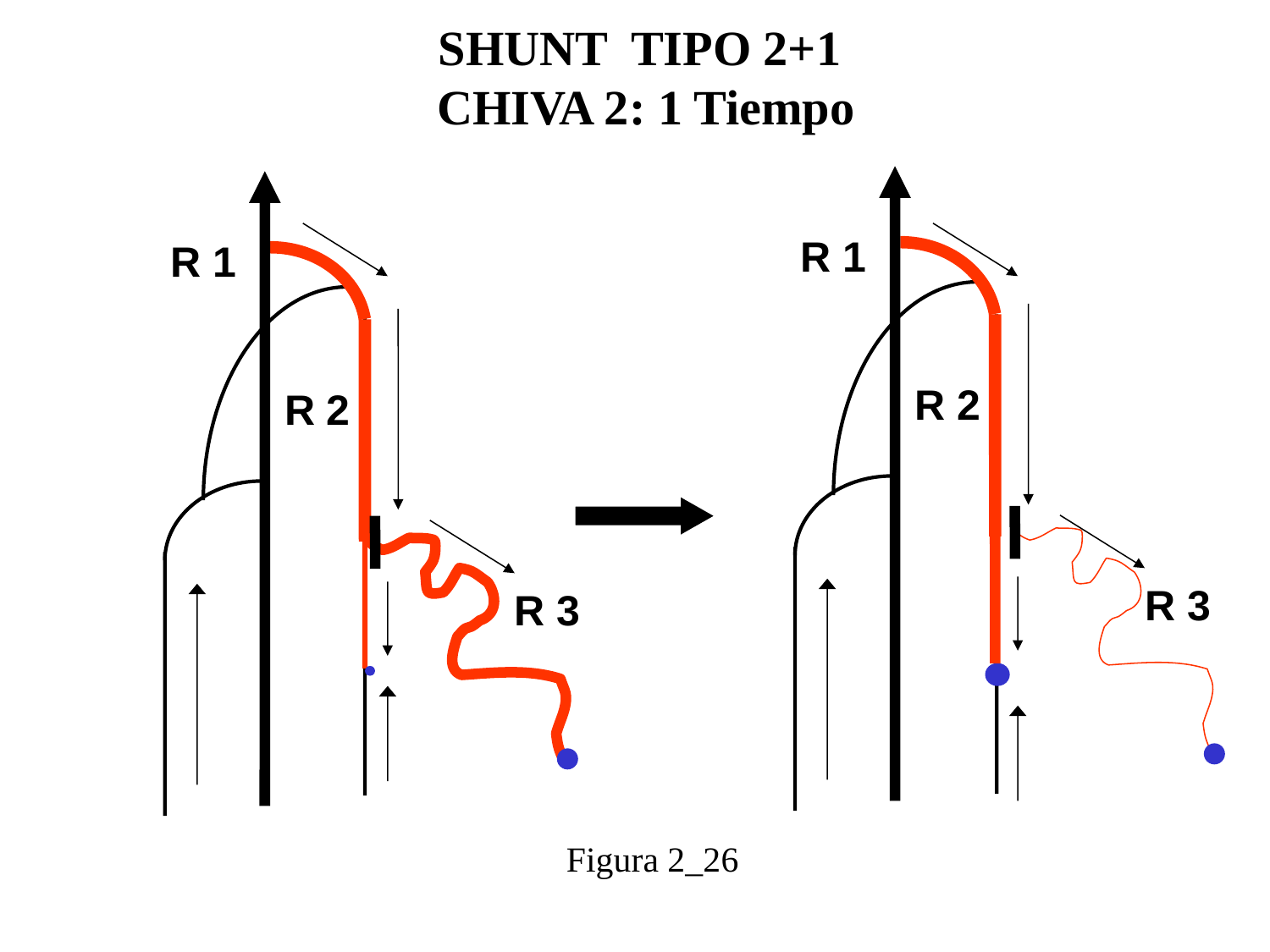

SHUNT  TIPO 2+1
 CHIVA 2: 1 Tiempo

R 1
R 1

R 2
R 2

R 3

R 3

Figura 2_26